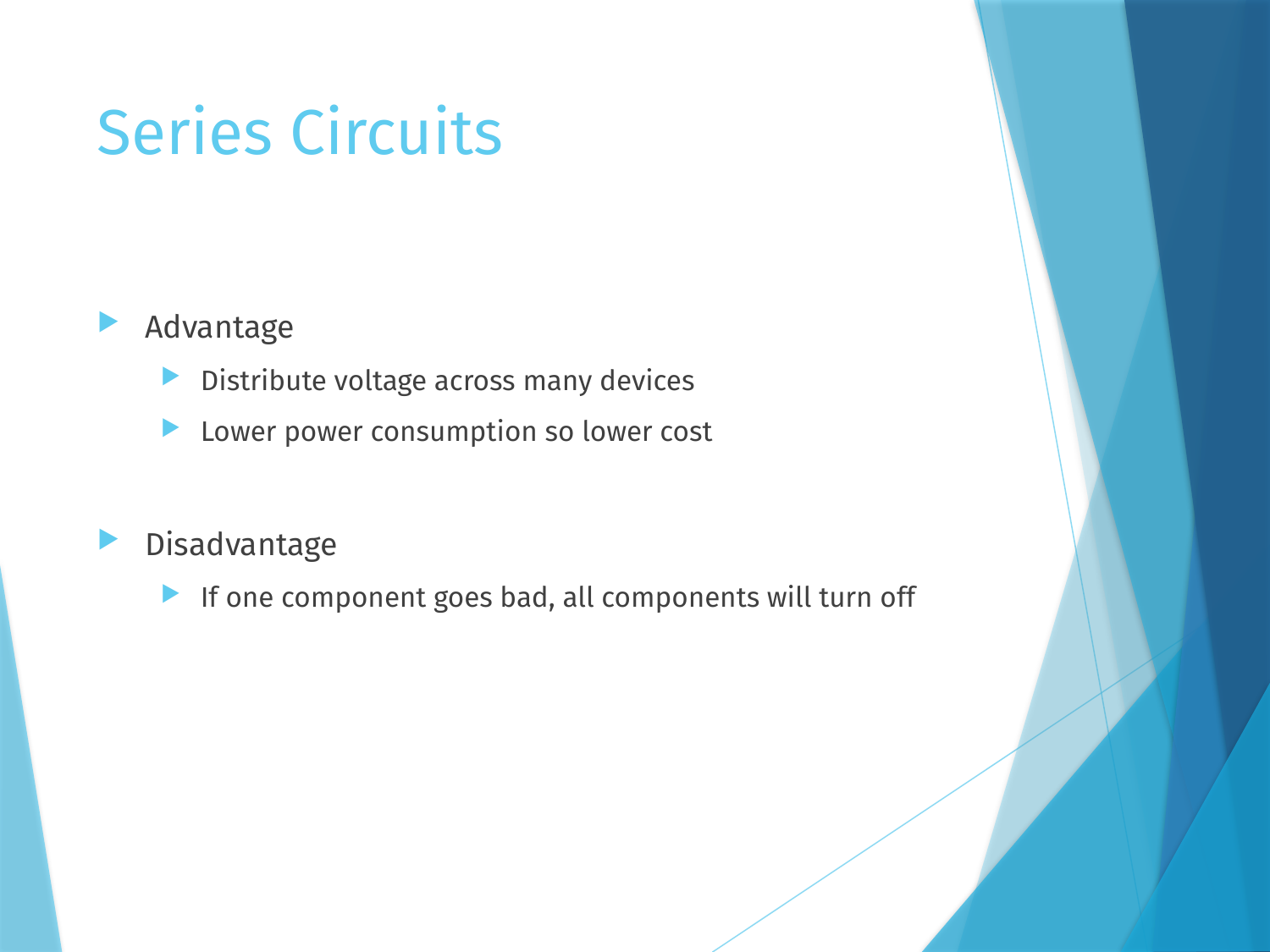

# Series Circuits
Advantage
Distribute voltage across many devices
Lower power consumption so lower cost

Disadvantage
If one component goes bad, all components will turn off